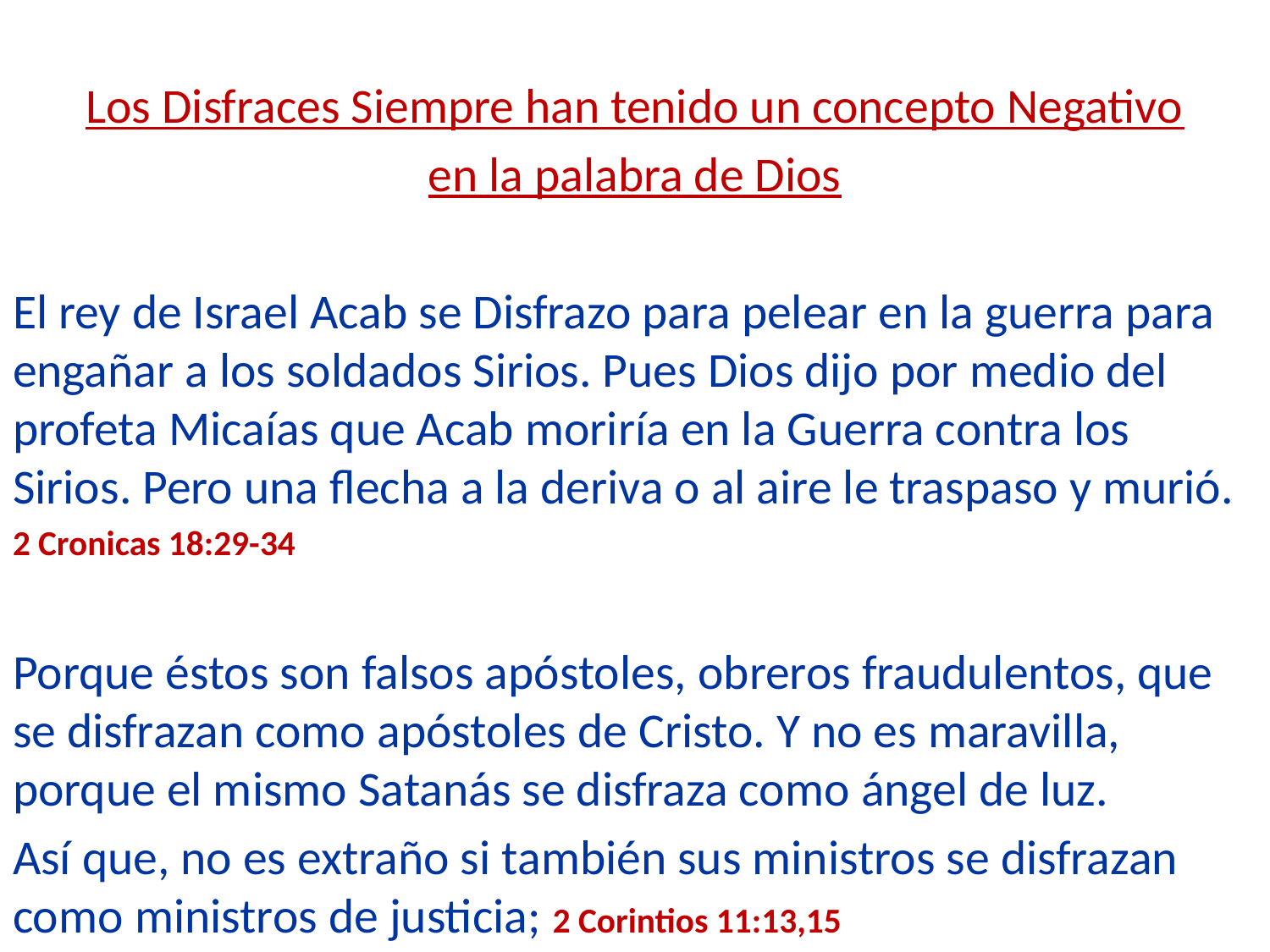

Los Disfraces Siempre han tenido un concepto Negativo
en la palabra de Dios

El rey de Israel Acab se Disfrazo para pelear en la guerra para engañar a los soldados Sirios. Pues Dios dijo por medio del profeta Micaías que Acab moriría en la Guerra contra los Sirios. Pero una flecha a la deriva o al aire le traspaso y murió.
2 Cronicas 18:29-34

Porque éstos son falsos apóstoles, obreros fraudulentos, que se disfrazan como apóstoles de Cristo. Y no es maravilla, porque el mismo Satanás se disfraza como ángel de luz.
Así que, no es extraño si también sus ministros se disfrazan como ministros de justicia; 2 Corintios 11:13,15